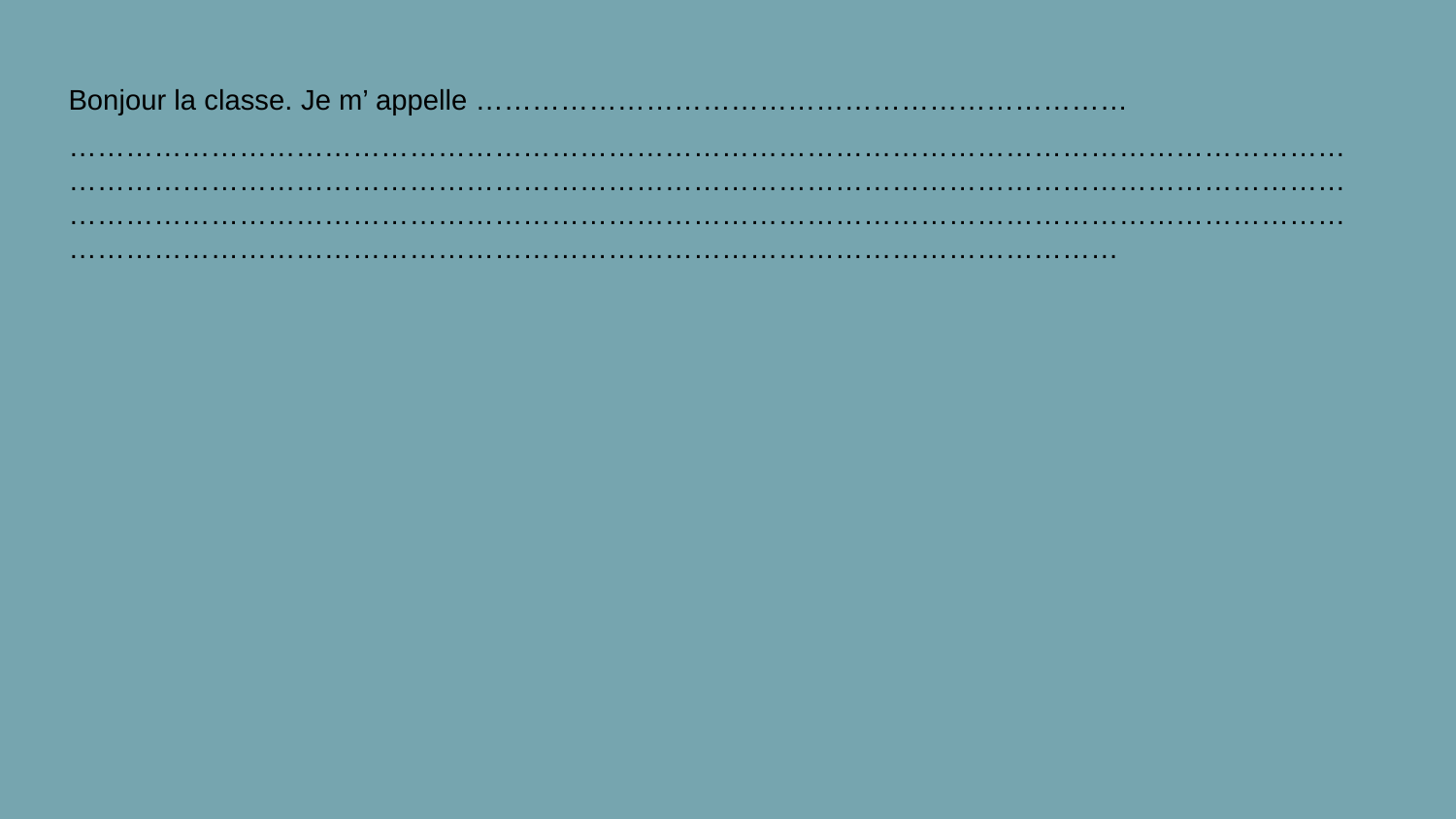

Bonjour la classe. Je m’ appelle ……………………………………………………………
…………………………………………………………………………………………………………………………………………………………………………………………………………………………………………………………………………………………………………………………………………………………………………………………………………………………………………………………………………